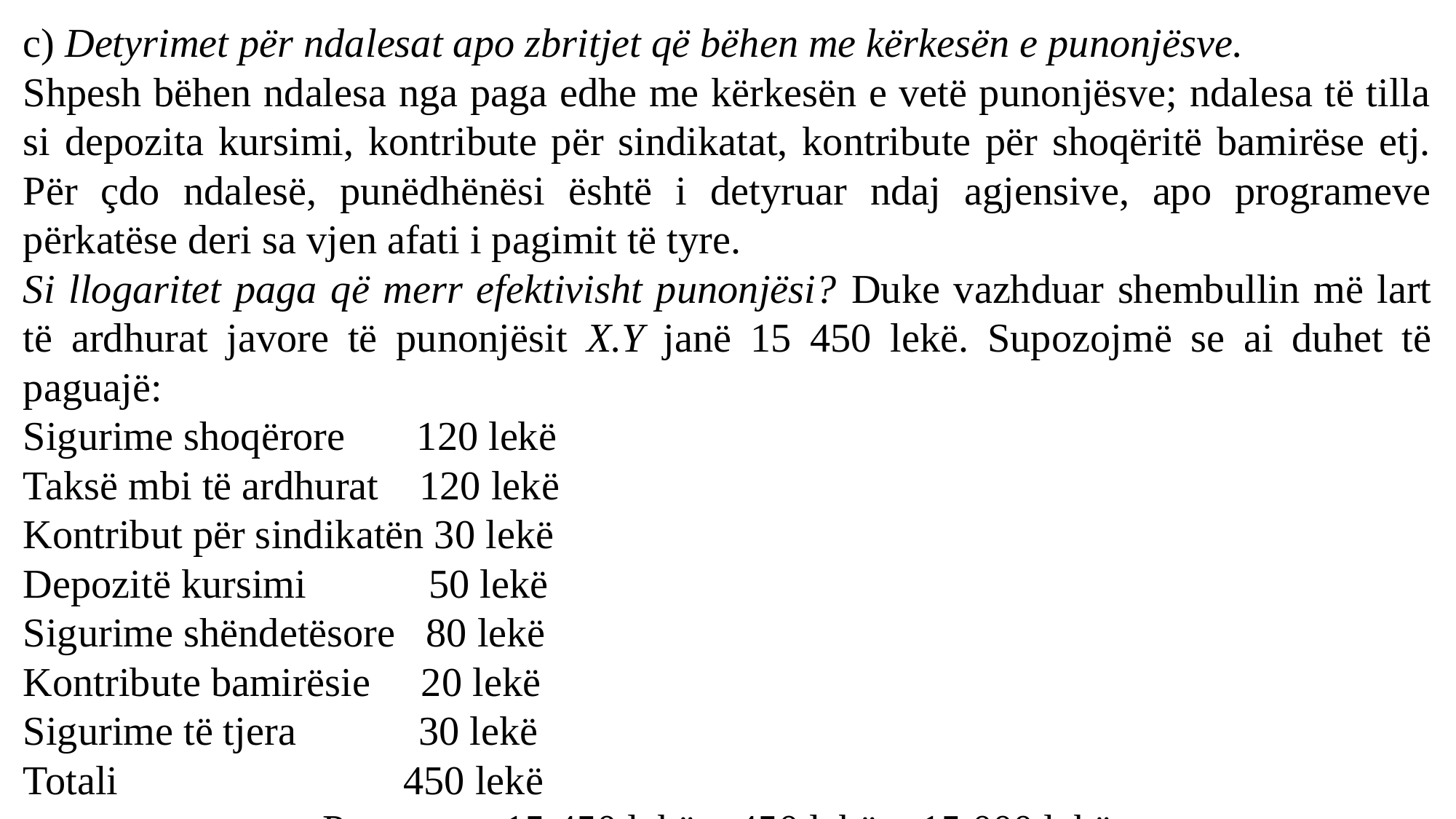

c) Detyrimet për ndalesat apo zbritjet që bëhen me kërkesën e punonjësve.
Shpesh bëhen ndalesa nga paga edhe me kërkesën e vetë punonjësve; ndalesa të tilla si depozita kursimi, kontribute për sindikatat, kontribute për shoqëritë bamirëse etj. Për çdo ndalesë, punëdhënësi është i detyruar ndaj agjensive, apo programeve përkatëse deri sa vjen afati i pagimit të tyre.
Si llogaritet paga që merr efektivisht punonjësi? Duke vazhduar shembullin më lart të ardhurat javore të punonjësit X.Y janë 15 450 lekë. Supozojmë se ai duhet të paguajë:
Sigurime shoqërore       120 lekë
Taksë mbi të ardhurat    120 lekë
Kontribut për sindikatën 30 lekë
Depozitë kursimi            50 lekë
Sigurime shëndetësore   80 lekë
Kontribute bamirësie     20 lekë
Sigurime të tjera            30 lekë
Totali                            450 lekë
Paga neto: 15 450 lekë – 450 lekë = 15 000 lekë
#